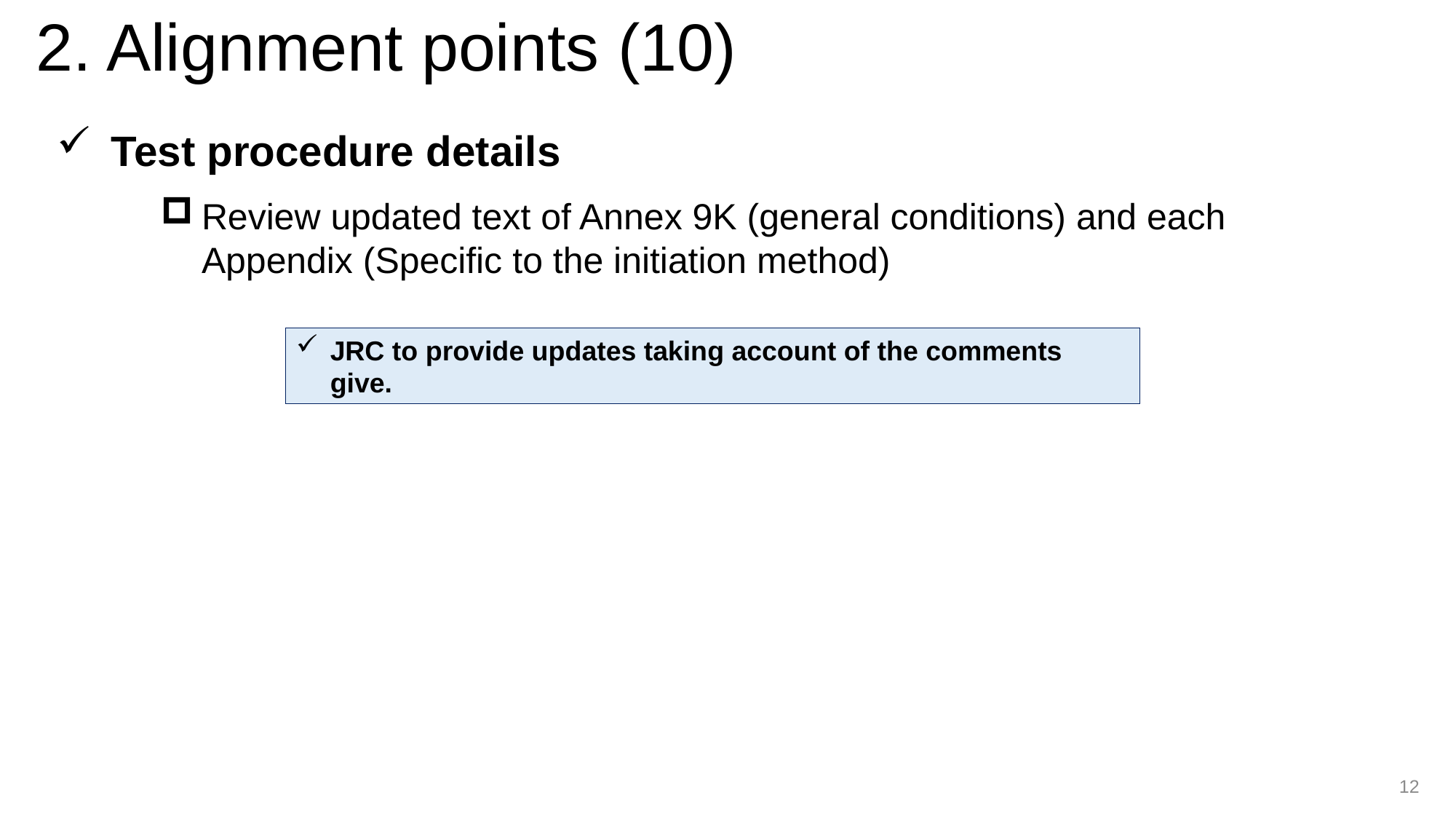

# 2. Alignment points (10)
Test procedure details
Review updated text of Annex 9K (general conditions) and each Appendix (Specific to the initiation method)
JRC to provide updates taking account of the comments give.
12